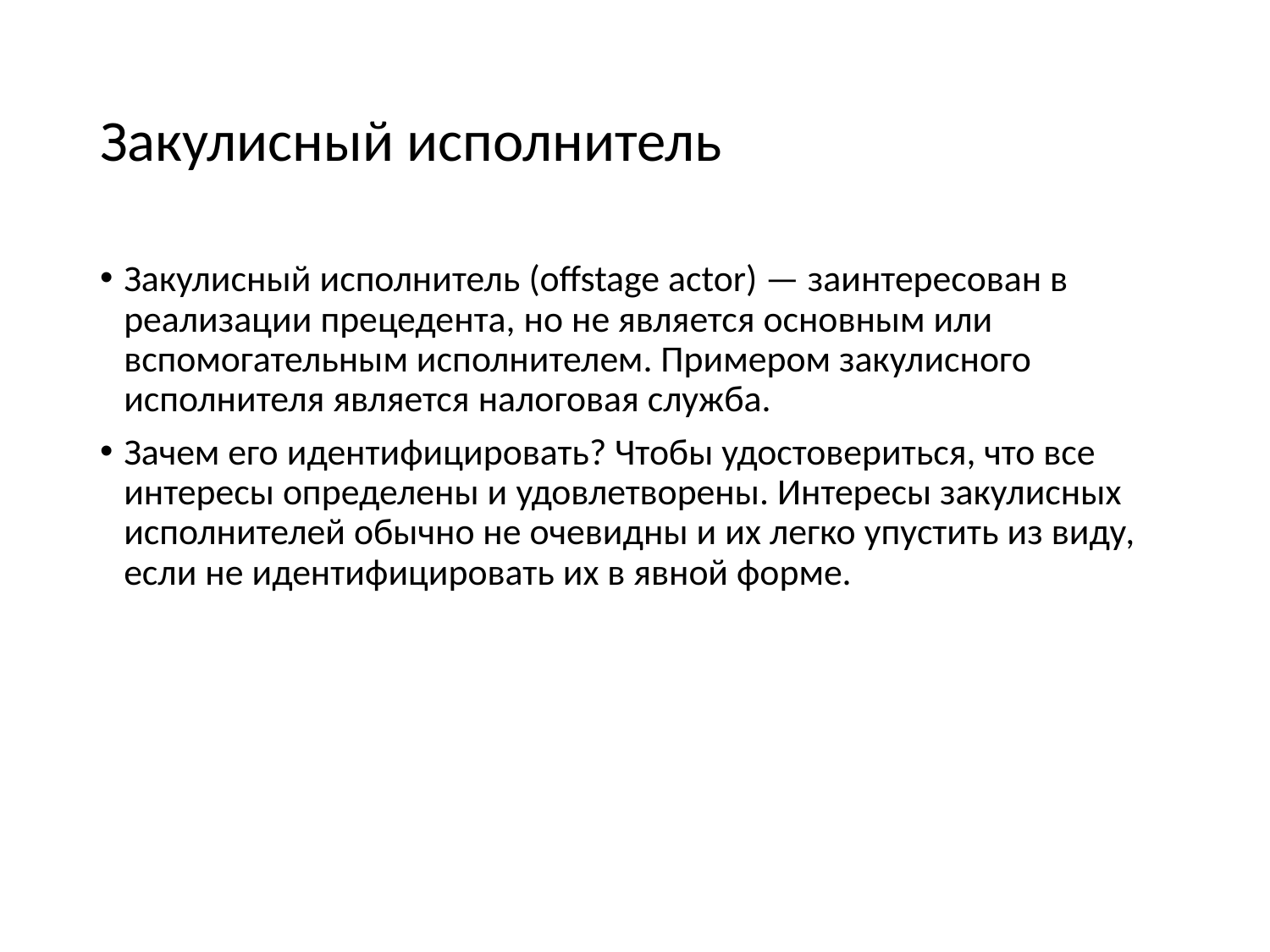

# Закулисный исполнитель
Закулисный исполнитель (offstage actor) — заинтересован в реализации прецедента, но не является основным или вспомогательным исполнителем. Примером закулисного исполнителя является налоговая служба.
Зачем его идентифицировать? Чтобы удостовериться, что все интересы определены и удовлетворены. Интересы закулисных исполнителей обычно не очевидны и их легко упустить из виду, если не идентифицировать их в явной форме.